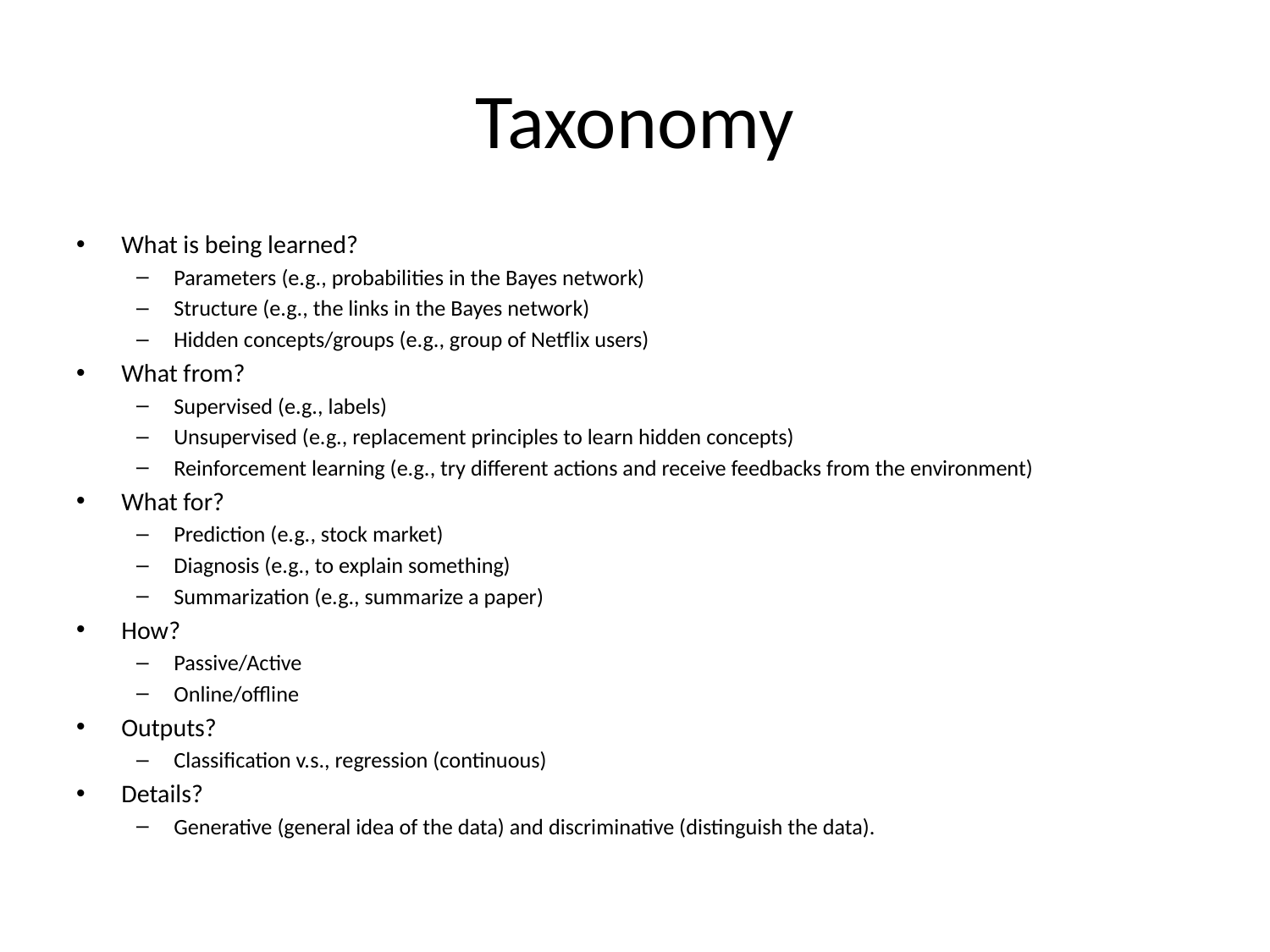

# Taxonomy
What is being learned?
Parameters (e.g., probabilities in the Bayes network)
Structure (e.g., the links in the Bayes network)
Hidden concepts/groups (e.g., group of Netflix users)
What from?
Supervised (e.g., labels)
Unsupervised (e.g., replacement principles to learn hidden concepts)
Reinforcement learning (e.g., try different actions and receive feedbacks from the environment)
What for?
Prediction (e.g., stock market)
Diagnosis (e.g., to explain something)
Summarization (e.g., summarize a paper)
How?
Passive/Active
Online/offline
Outputs?
Classification v.s., regression (continuous)
Details?
Generative (general idea of the data) and discriminative (distinguish the data).